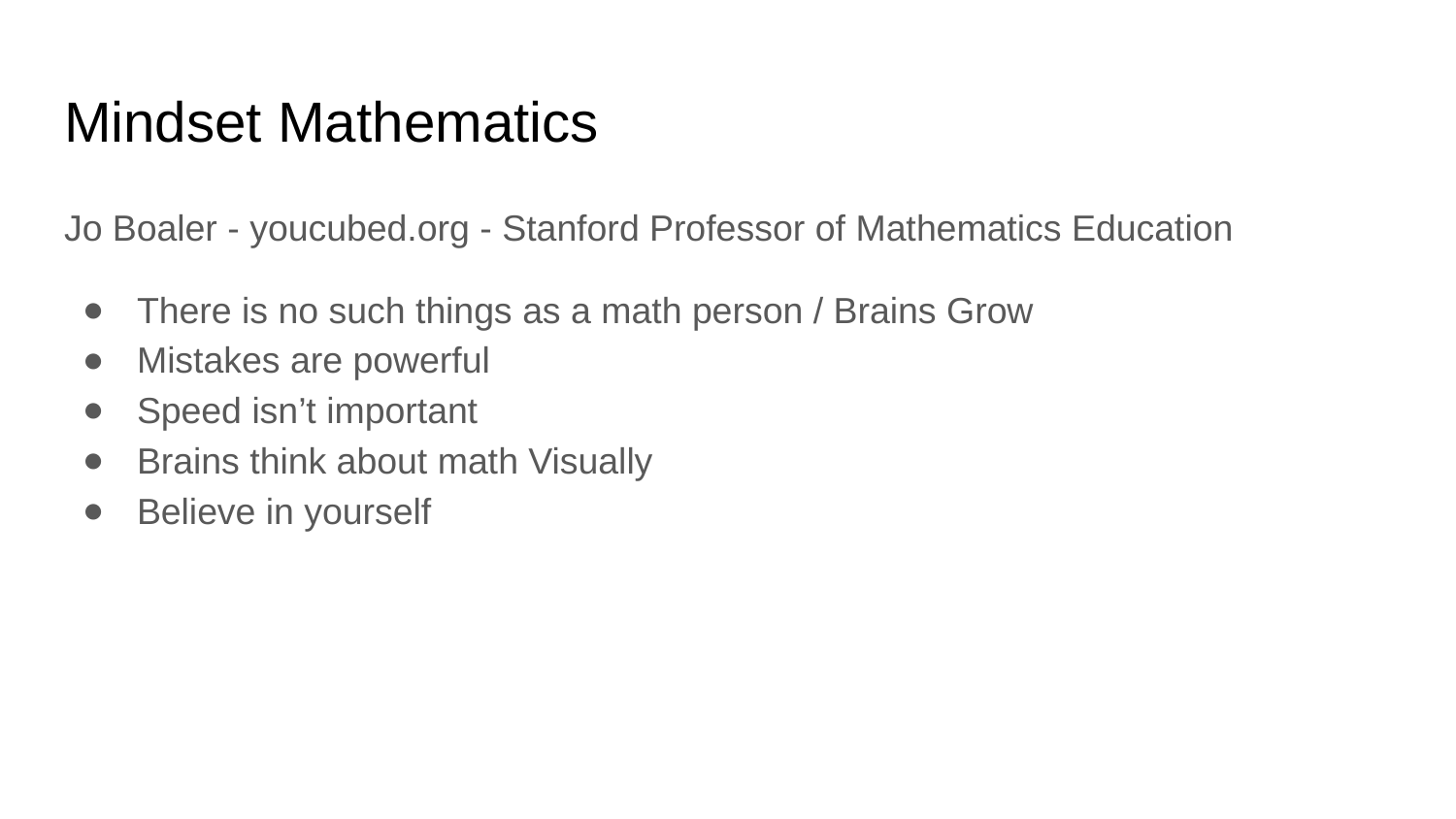

# Mindset Mathematics
Jo Boaler - youcubed.org - Stanford Professor of Mathematics Education
There is no such things as a math person / Brains Grow
Mistakes are powerful
Speed isn’t important
Brains think about math Visually
Believe in yourself